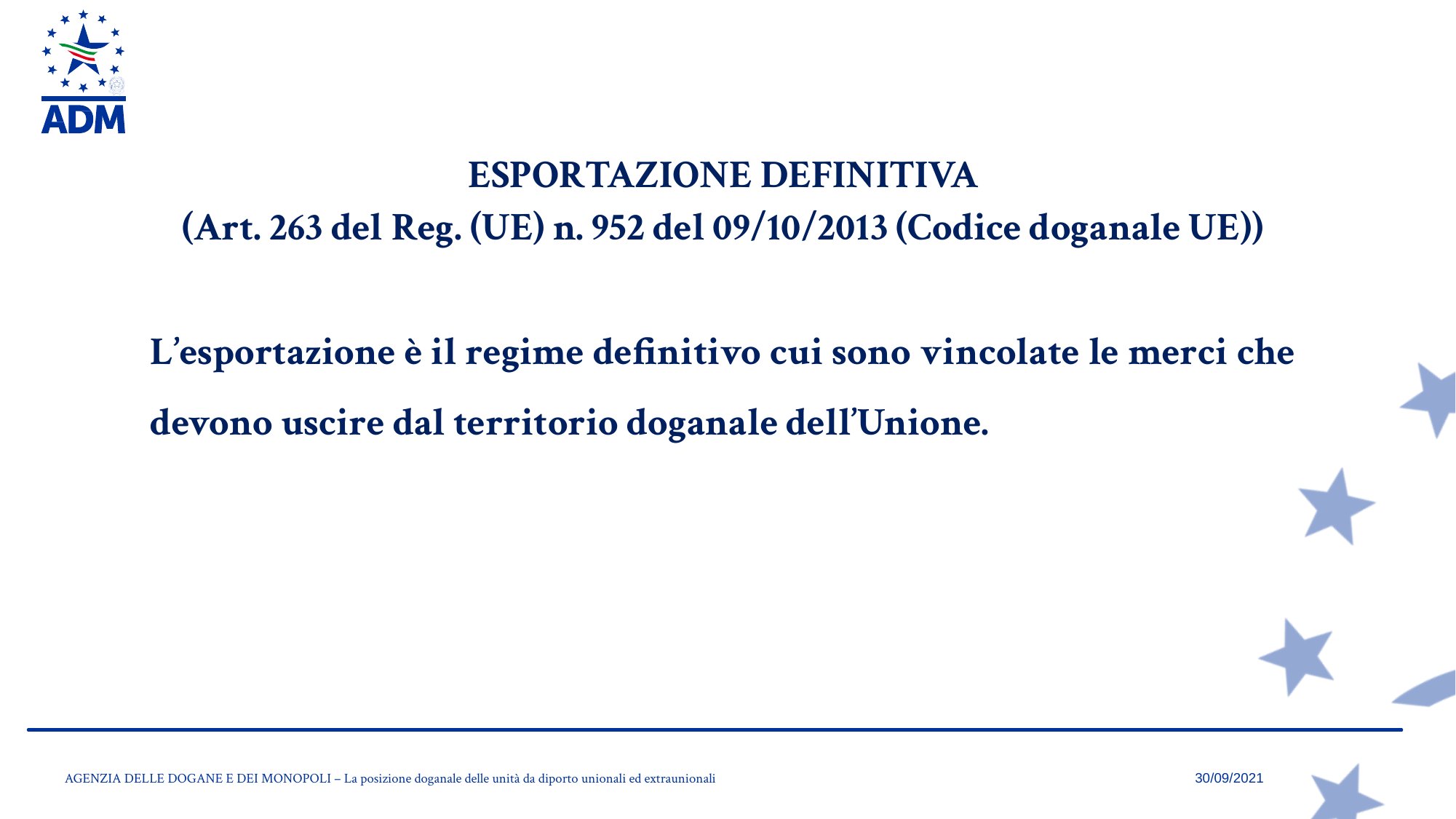

ESPORTAZIONE DEFINITIVA
(Art. 263 del Reg. (UE) n. 952 del 09/10/2013 (Codice doganale UE))

L’esportazione è il regime definitivo cui sono vincolate le merci che devono uscire dal territorio doganale dell’Unione.
AGENZIA DELLE DOGANE E DEI MONOPOLI – La posizione doganale delle unità da diporto unionali ed extraunionali
30/09/2021